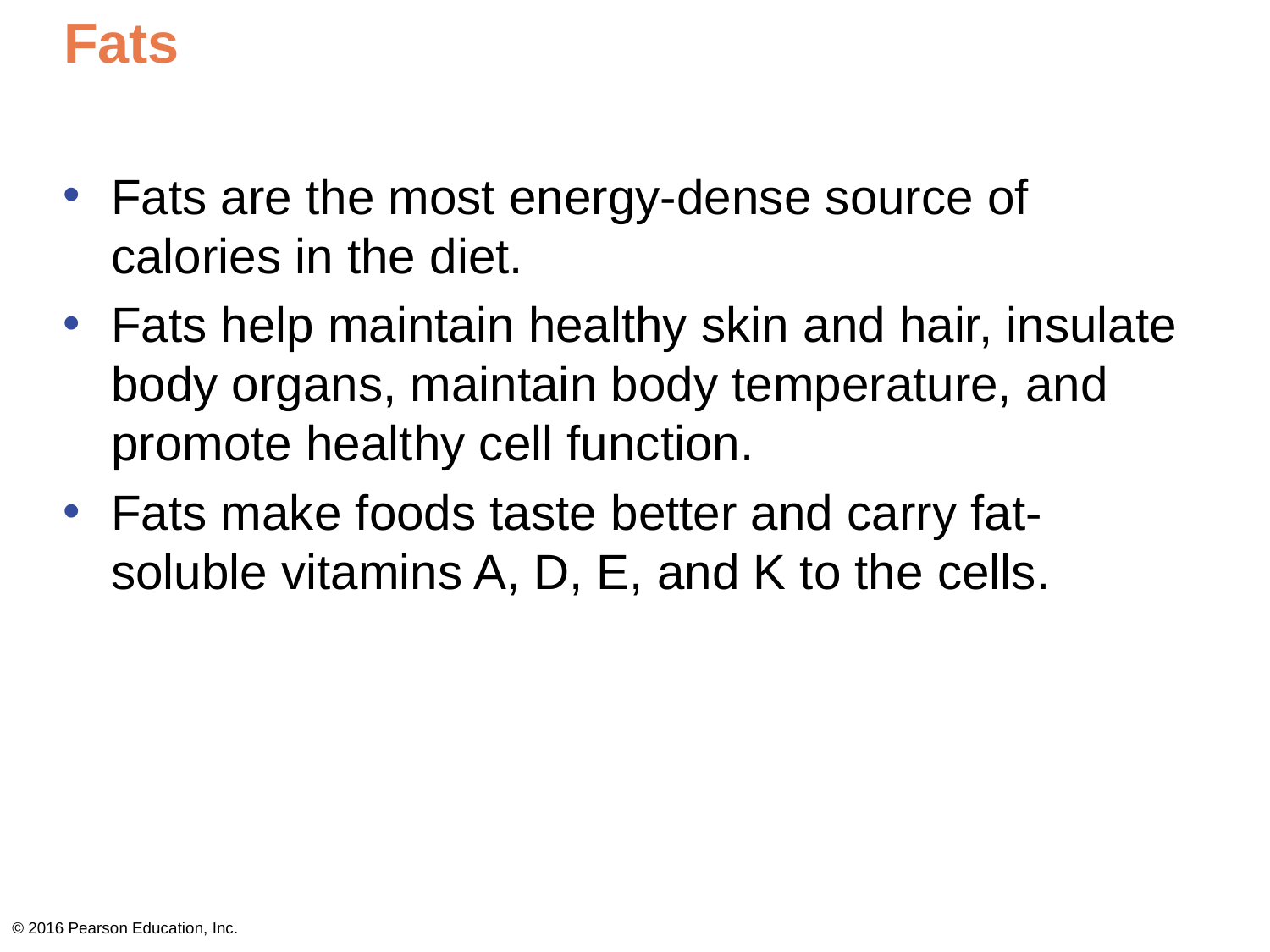

# Fats
Fats are the most energy-dense source of calories in the diet.
Fats help maintain healthy skin and hair, insulate body organs, maintain body temperature, and promote healthy cell function.
Fats make foods taste better and carry fat-soluble vitamins A, D, E, and K to the cells.
© 2016 Pearson Education, Inc.